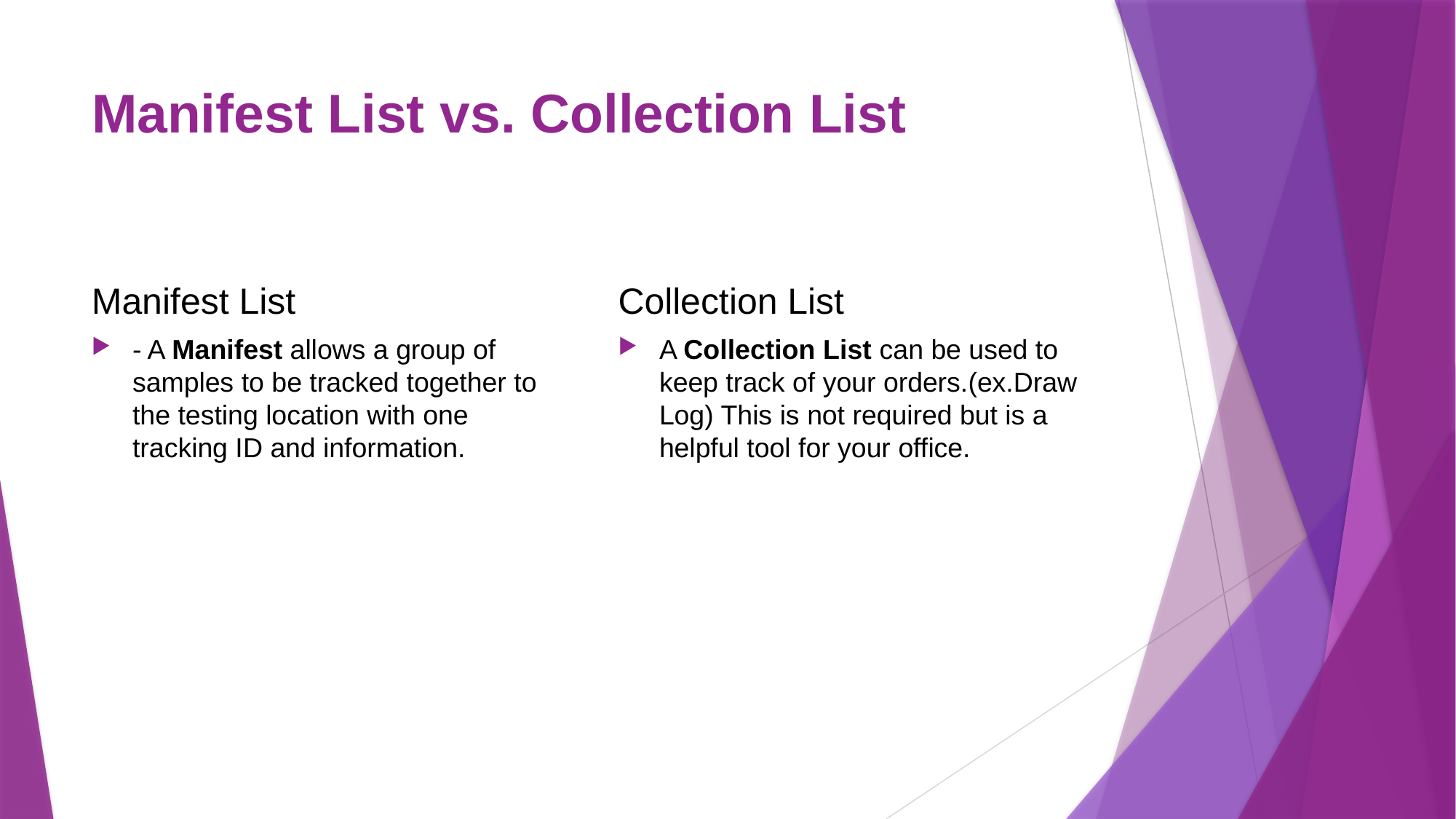

# Manifest List vs. Collection List
Manifest List
Collection List
- A Manifest allows a group of samples to be tracked together to the testing location with one tracking ID and information.
A Collection List can be used to keep track of your orders.(ex.Draw Log) This is not required but is a helpful tool for your office.